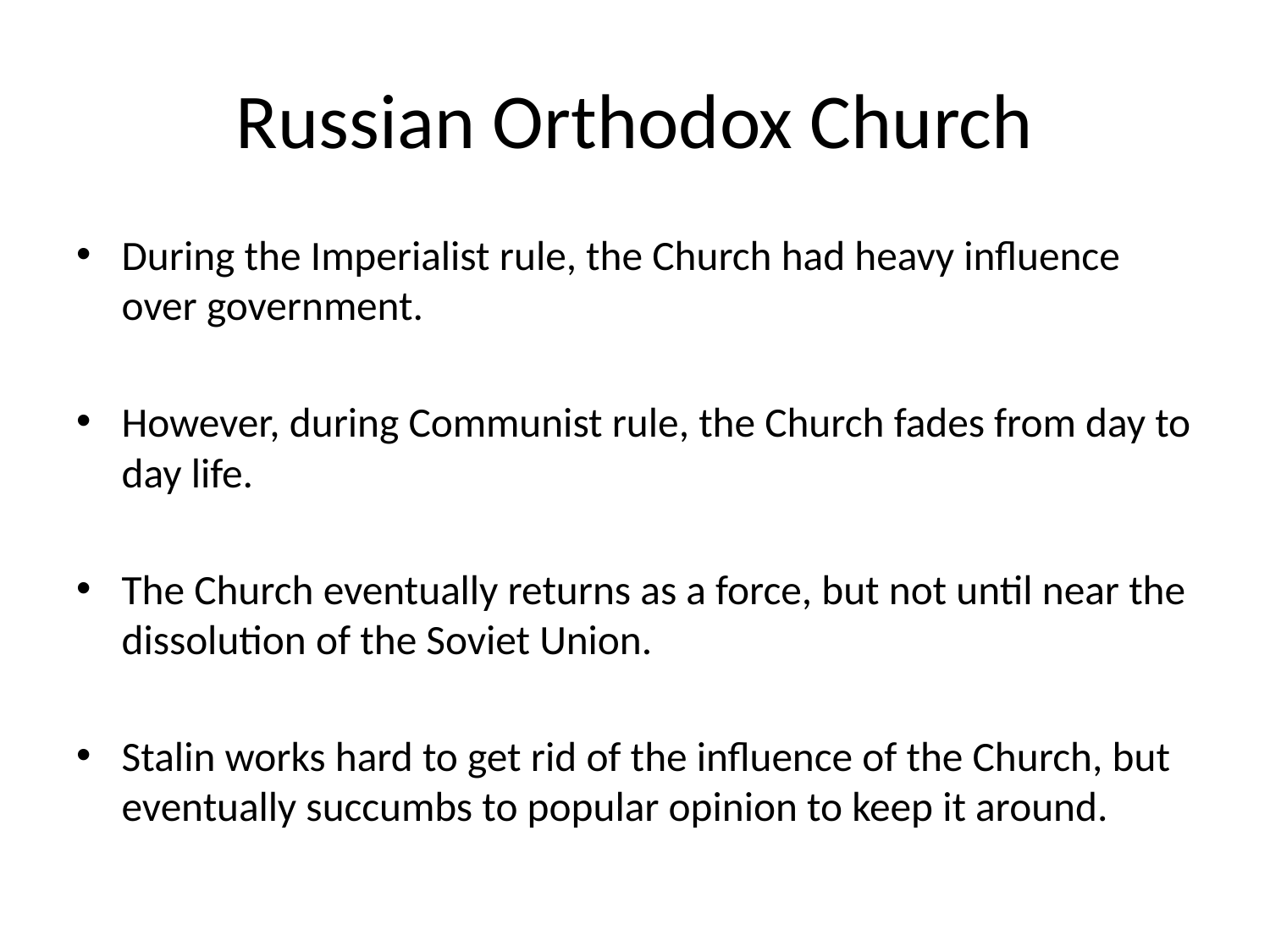

# Russian Orthodox Church
During the Imperialist rule, the Church had heavy influence over government.

However, during Communist rule, the Church fades from day to day life.

The Church eventually returns as a force, but not until near the dissolution of the Soviet Union.

Stalin works hard to get rid of the influence of the Church, but eventually succumbs to popular opinion to keep it around.